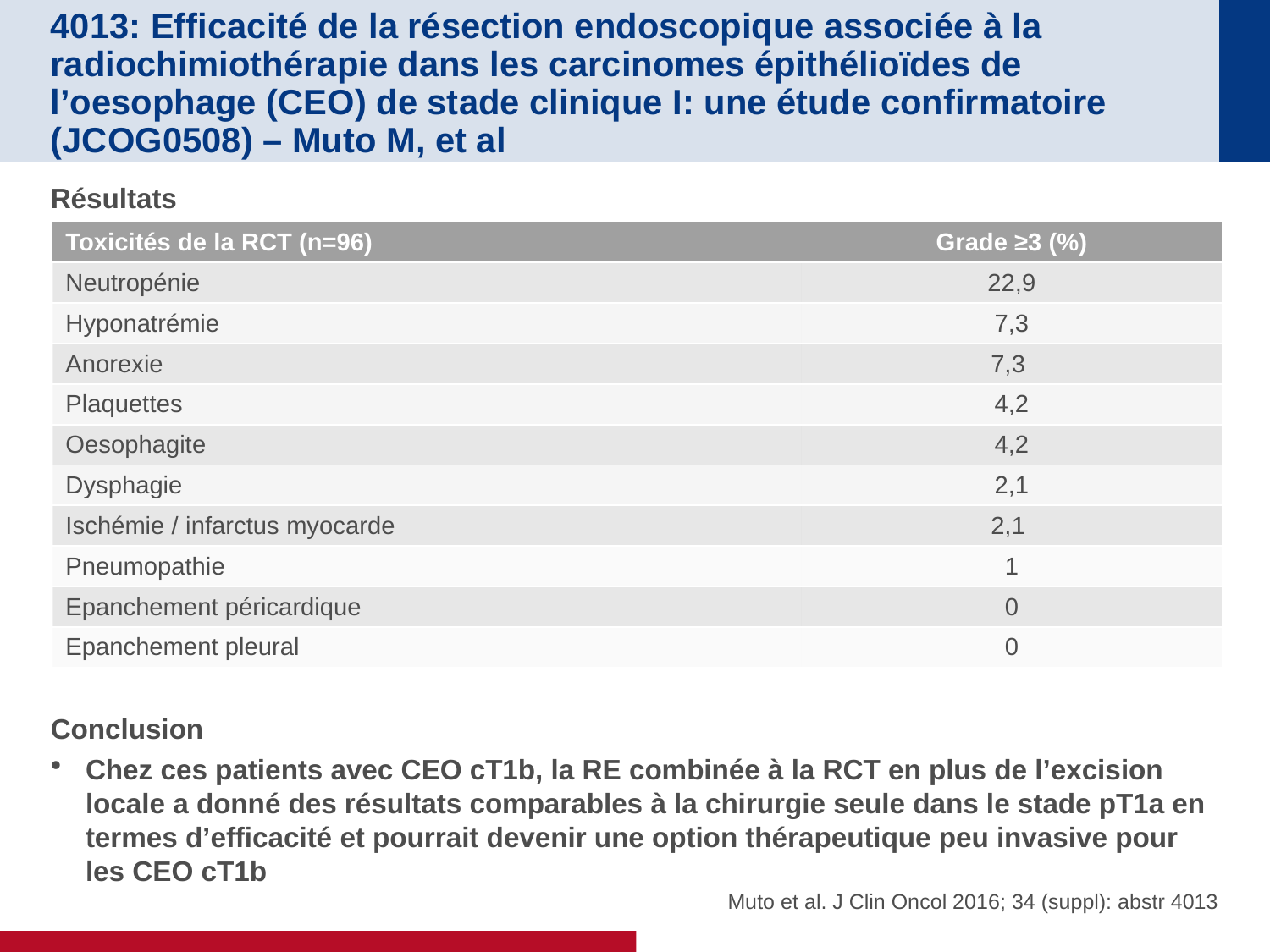

# 4013: Efficacité de la résection endoscopique associée à la radiochimiothérapie dans les carcinomes épithélioïdes de l’oesophage (CEO) de stade clinique I: une étude confirmatoire (JCOG0508) – Muto M, et al
Résultats

Conclusion
Chez ces patients avec CEO cT1b, la RE combinée à la RCT en plus de l’excision locale a donné des résultats comparables à la chirurgie seule dans le stade pT1a en termes d’efficacité et pourrait devenir une option thérapeutique peu invasive pour les CEO cT1b

| Toxicités de la RCT (n=96) | Grade ≥3 (%) |
| --- | --- |
| Neutropénie | 22,9 |
| Hyponatrémie | 7,3 |
| Anorexie | 7,3 |
| Plaquettes | 4,2 |
| Oesophagite | 4,2 |
| Dysphagie | 2,1 |
| Ischémie / infarctus myocarde | 2,1 |
| Pneumopathie | 1 |
| Epanchement péricardique | 0 |
| Epanchement pleural | 0 |
 Muto et al. J Clin Oncol 2016; 34 (suppl): abstr 4013